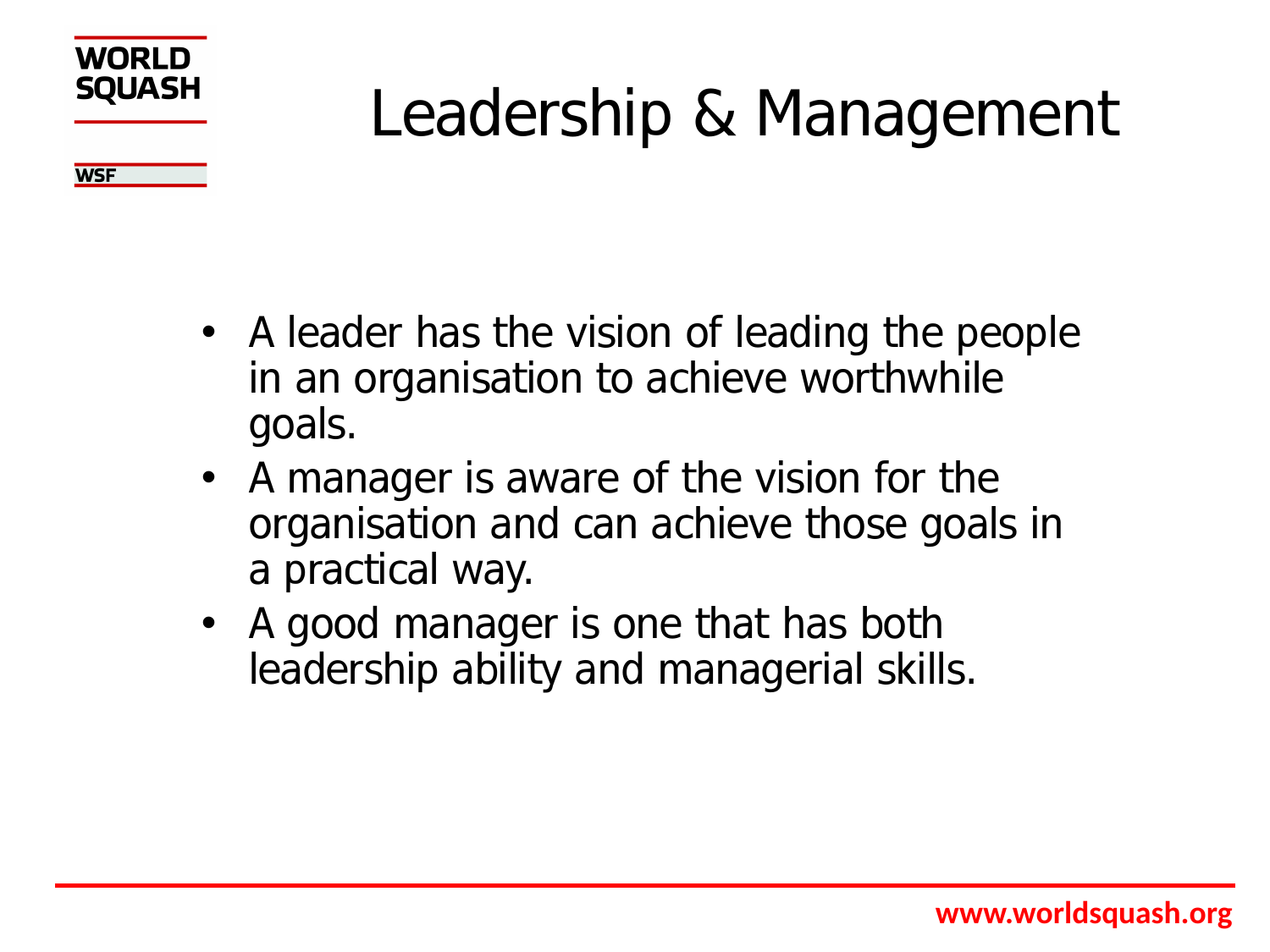

# Leadership & Management

A leader has the vision of leading the people in an organisation to achieve worthwhile goals.
A manager is aware of the vision for the organisation and can achieve those goals in a practical way.
A good manager is one that has both leadership ability and managerial skills.